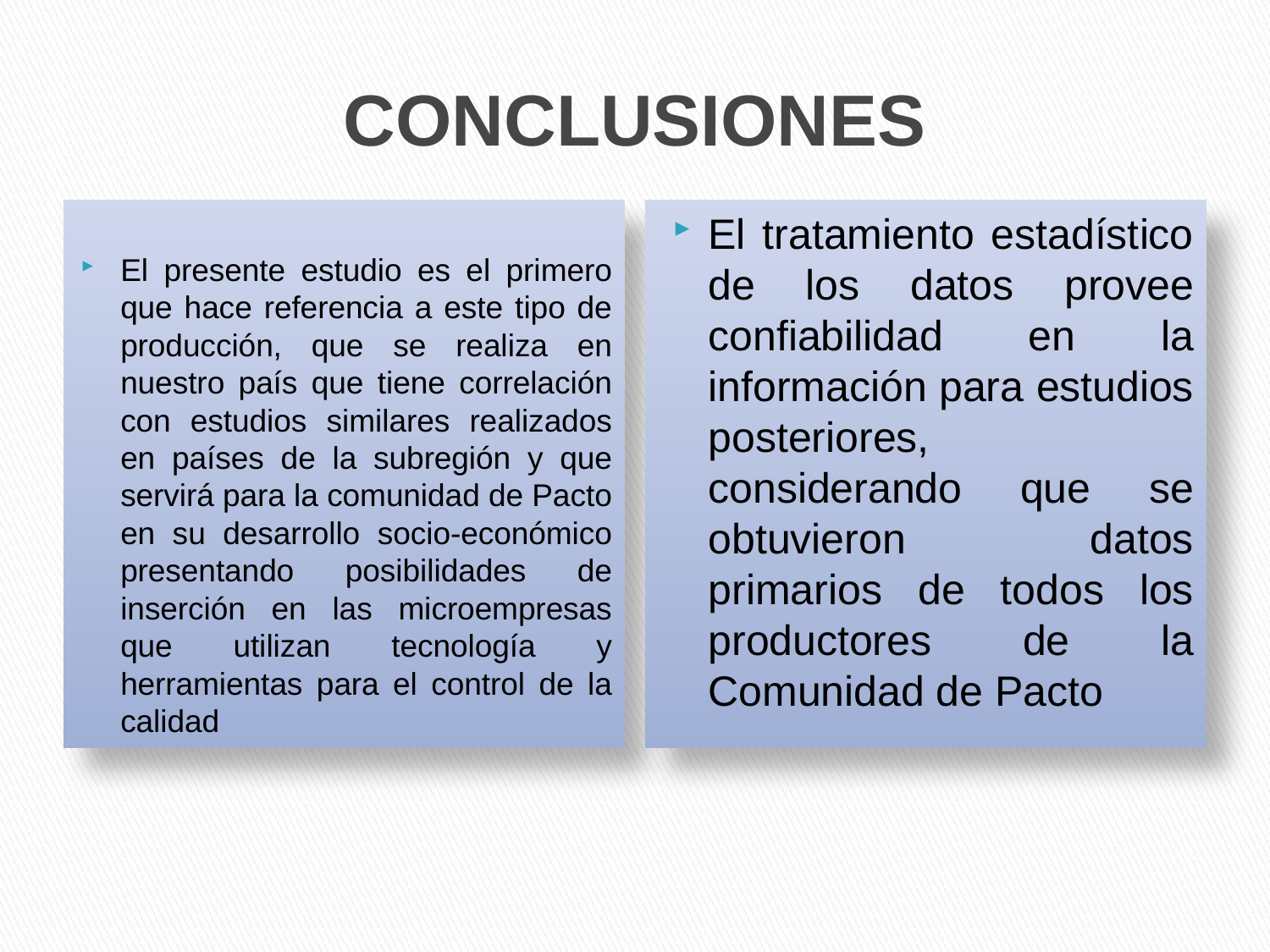

# CONCLUSIONES

El presente estudio es el primero que hace referencia a este tipo de producción, que se realiza en nuestro país que tiene correlación con estudios similares realizados en países de la subregión y que servirá para la comunidad de Pacto en su desarrollo socio-económico presentando posibilidades de inserción en las microempresas que utilizan tecnología y herramientas para el control de la calidad

El tratamiento estadístico de los datos provee confiabilidad en la información para estudios posteriores, considerando que se obtuvieron datos primarios de todos los productores de la Comunidad de Pacto